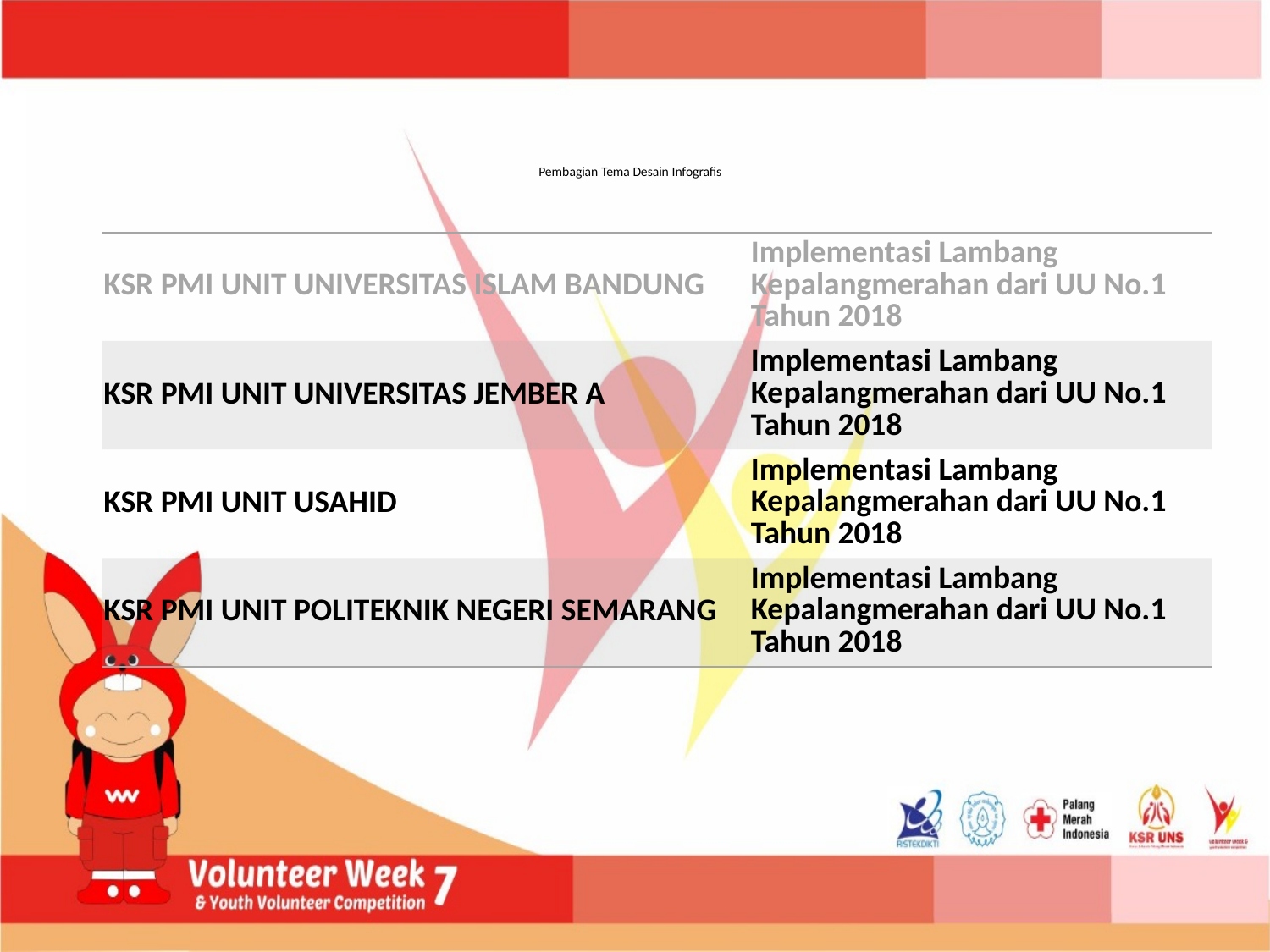

# Pembagian Tema Desain Infografis
| KSR PMI UNIT UNIVERSITAS ISLAM BANDUNG | Implementasi Lambang Kepalangmerahan dari UU No.1 Tahun 2018 |
| --- | --- |
| KSR PMI UNIT UNIVERSITAS JEMBER A | Implementasi Lambang Kepalangmerahan dari UU No.1 Tahun 2018 |
| KSR PMI UNIT USAHID | Implementasi Lambang Kepalangmerahan dari UU No.1 Tahun 2018 |
| KSR PMI UNIT POLITEKNIK NEGERI SEMARANG | Implementasi Lambang Kepalangmerahan dari UU No.1 Tahun 2018 |